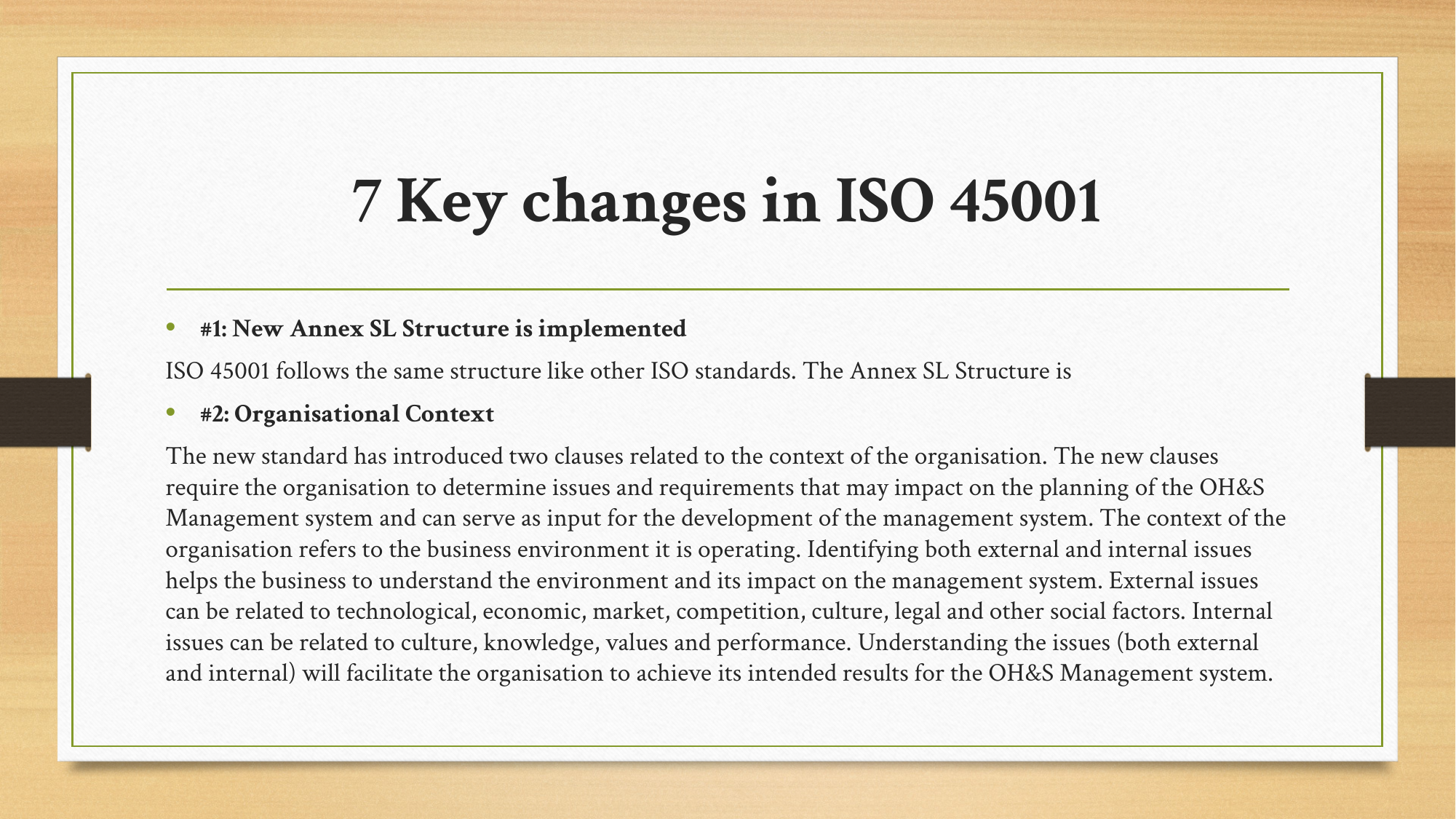

# 7 Key changes in ISO 45001
#1: New Annex SL Structure is implemented
ISO 45001 follows the same structure like other ISO standards. The Annex SL Structure is
#2: Organisational Context
The new standard has introduced two clauses related to the context of the organisation. The new clauses require the organisation to determine issues and requirements that may impact on the planning of the OH&S Management system and can serve as input for the development of the management system. The context of the organisation refers to the business environment it is operating. Identifying both external and internal issues helps the business to understand the environment and its impact on the management system. External issues can be related to technological, economic, market, competition, culture, legal and other social factors. Internal issues can be related to culture, knowledge, values and performance. Understanding the issues (both external and internal) will facilitate the organisation to achieve its intended results for the OH&S Management system.